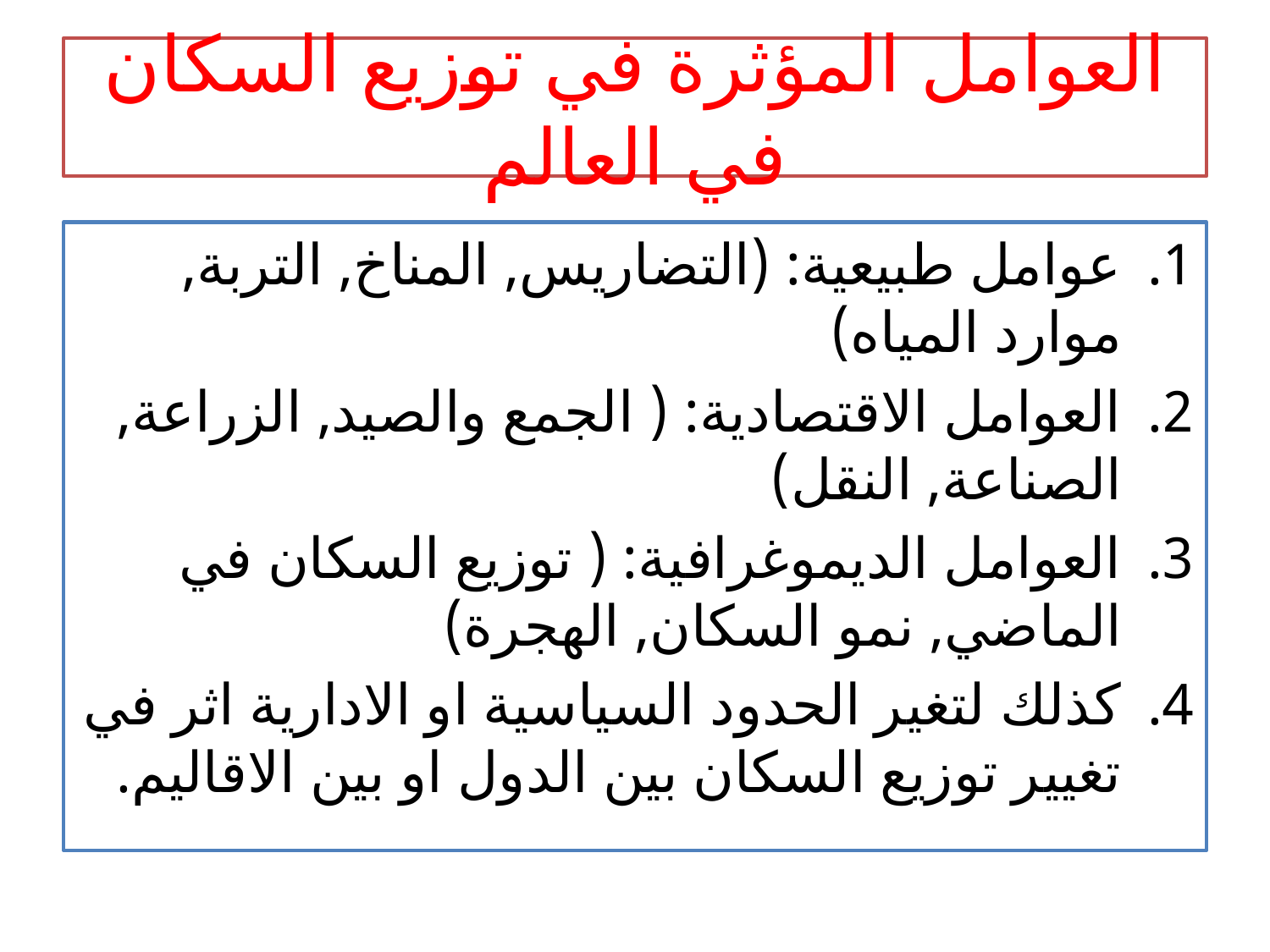

# العوامل المؤثرة في توزيع السكان في العالم
عوامل طبيعية: (التضاريس, المناخ, التربة, موارد المياه)
العوامل الاقتصادية: ( الجمع والصيد, الزراعة, الصناعة, النقل)
العوامل الديموغرافية: ( توزيع السكان في الماضي, نمو السكان, الهجرة)
كذلك لتغير الحدود السياسية او الادارية اثر في تغيير توزيع السكان بين الدول او بين الاقاليم.